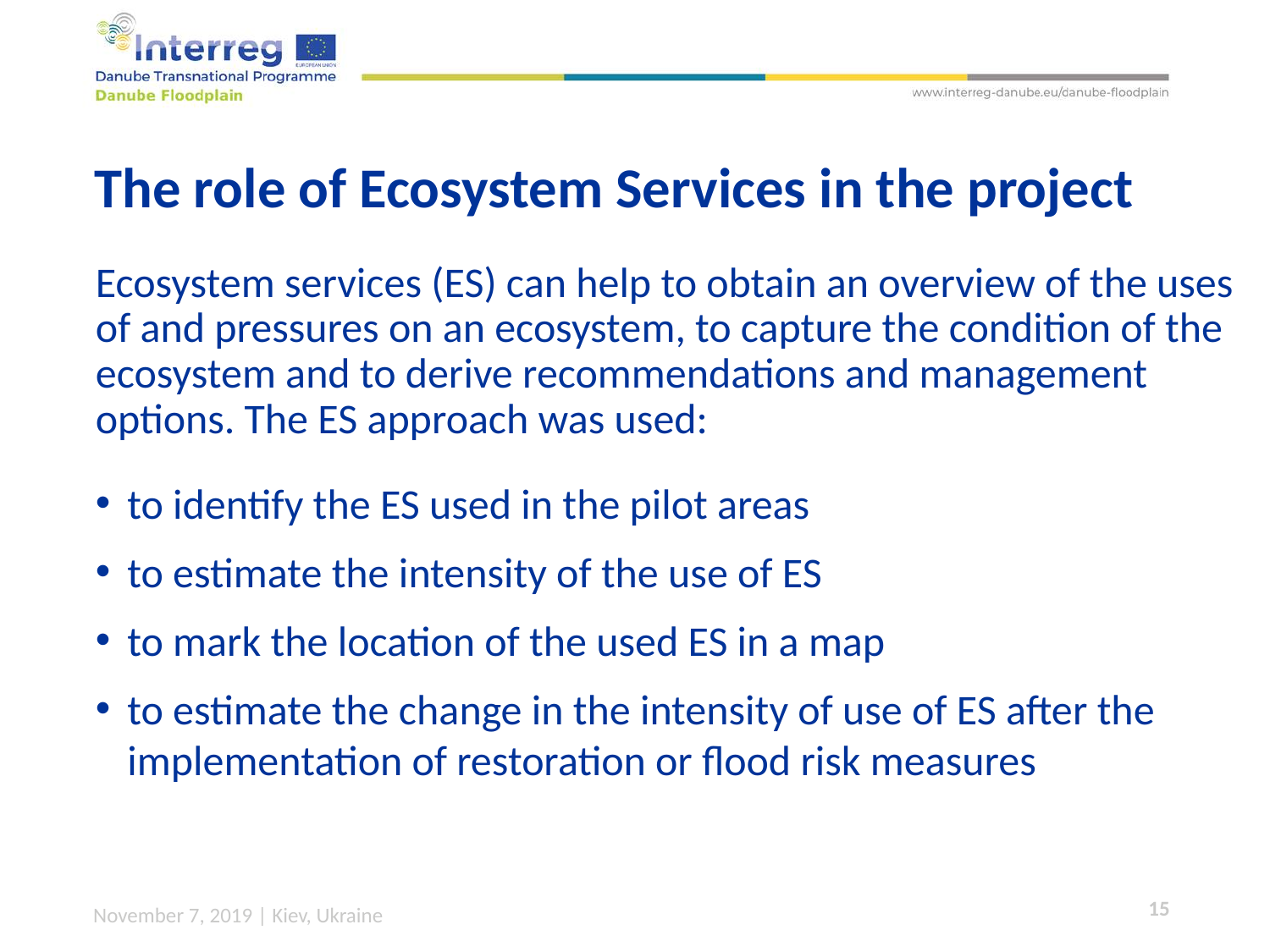

# The role of Ecosystem Services in the project
Ecosystem services (ES) can help to obtain an overview of the uses of and pressures on an ecosystem, to capture the condition of the ecosystem and to derive recommendations and management options. The ES approach was used:
to identify the ES used in the pilot areas
to estimate the intensity of the use of ES
to mark the location of the used ES in a map
to estimate the change in the intensity of use of ES after the implementation of restoration or flood risk measures
November 7, 2019 | Kiev, Ukraine
15